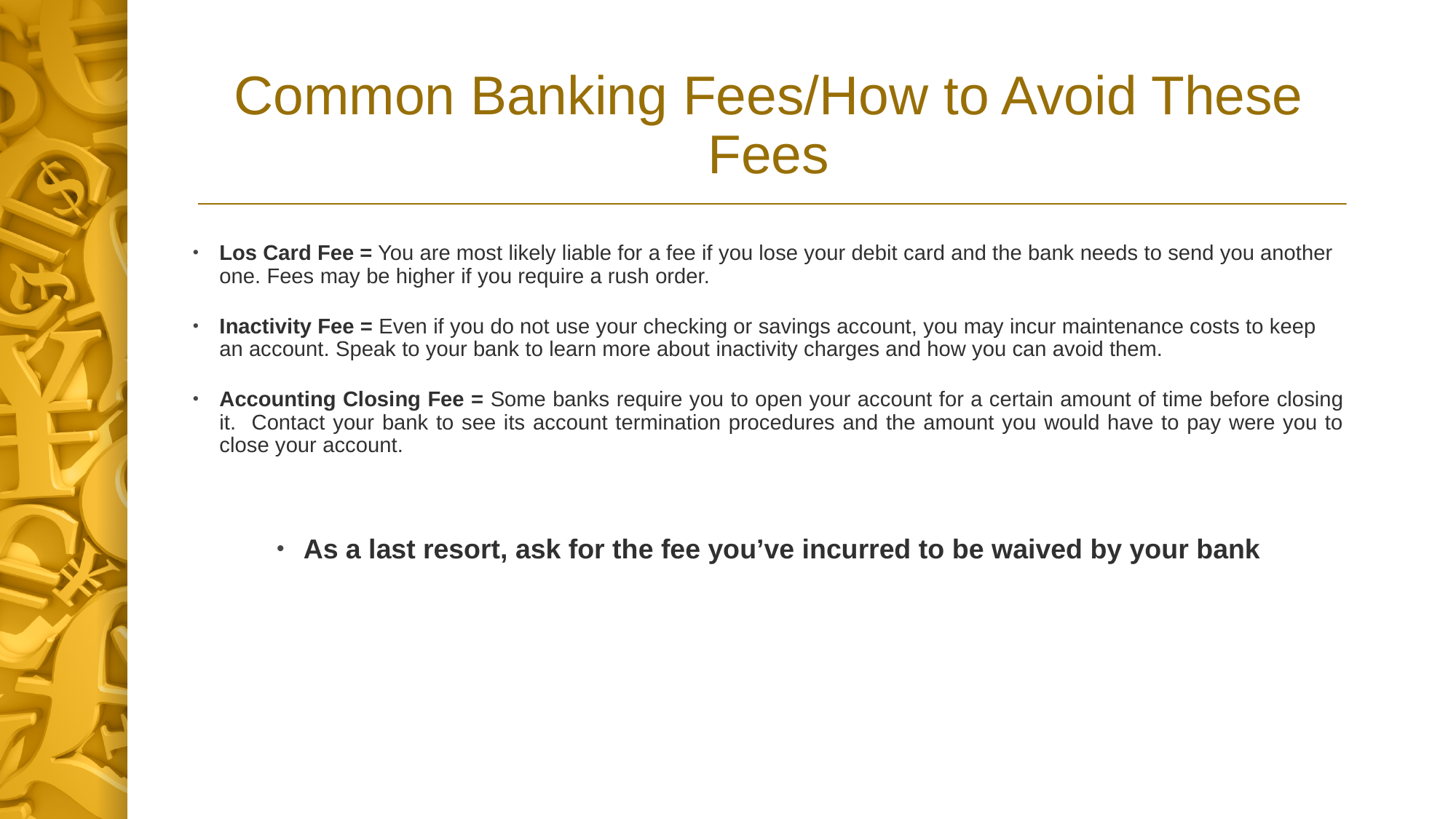

# Common Banking Fees/How to Avoid These Fees
Los Card Fee = You are most likely liable for a fee if you lose your debit card and the bank needs to send you another one. Fees may be higher if you require a rush order.
Inactivity Fee = Even if you do not use your checking or savings account, you may incur maintenance costs to keep an account. Speak to your bank to learn more about inactivity charges and how you can avoid them.
Accounting Closing Fee = Some banks require you to open your account for a certain amount of time before closing it.  Contact your bank to see its account termination procedures and the amount you would have to pay were you to close your account.

As a last resort, ask for the fee you’ve incurred to be waived by your bank